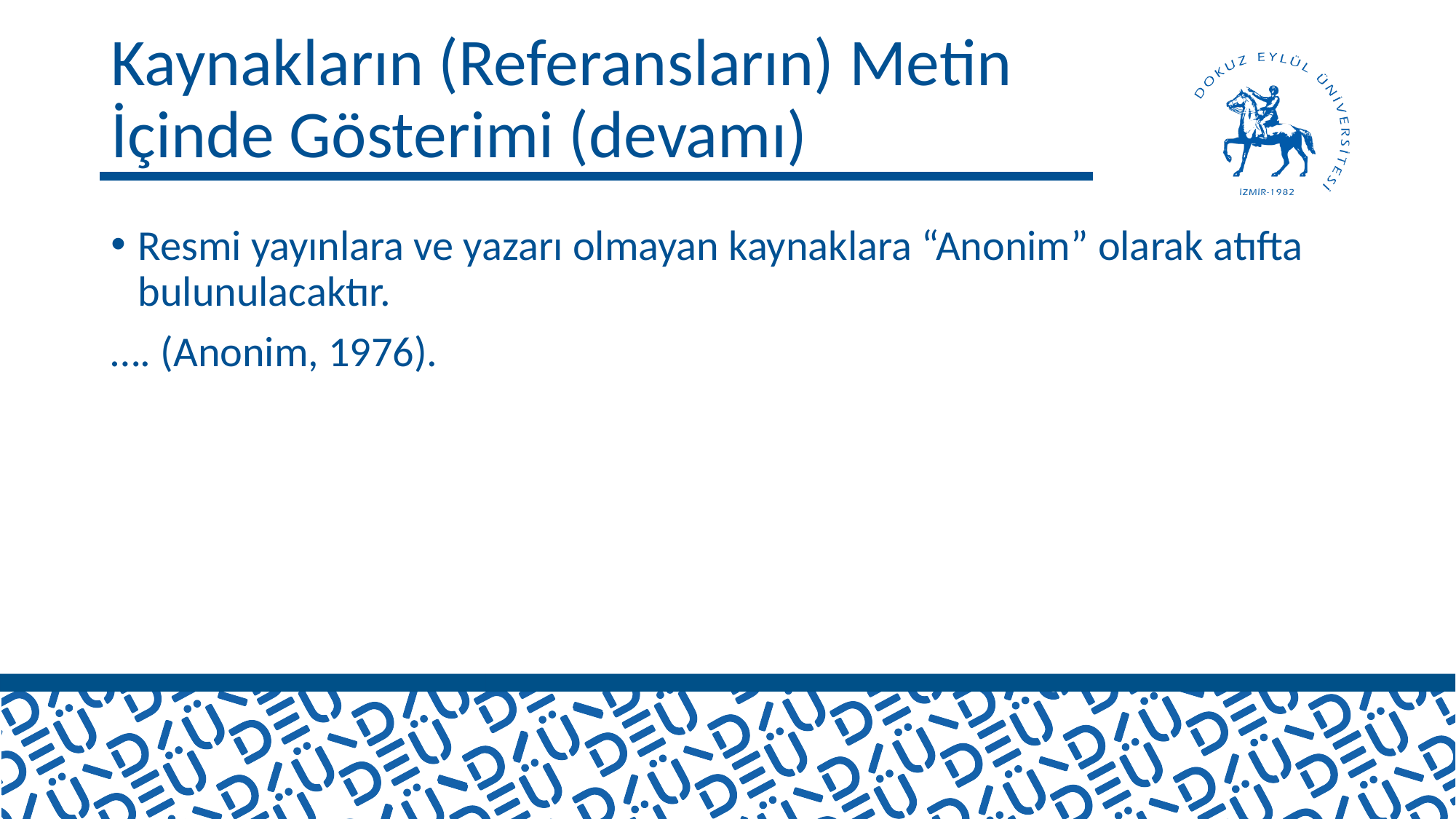

# Kaynakların (Referansların) Metin İçinde Gösterimi (devamı)
Resmi yayınlara ve yazarı olmayan kaynaklara “Anonim” olarak atıfta bulunulacaktır.
…. (Anonim, 1976).